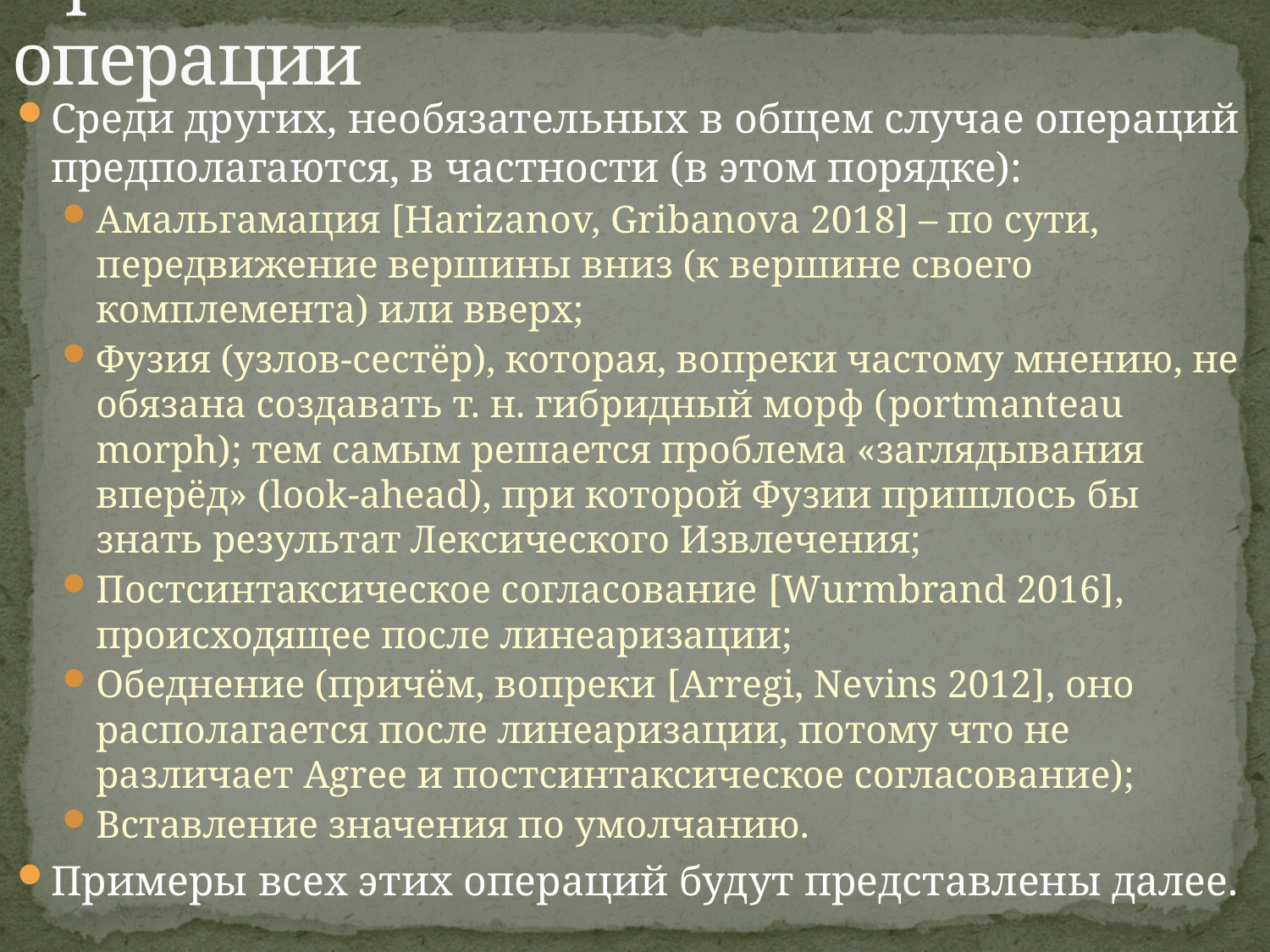

# Прочие постсинтаксические операции
Среди других, необязательных в общем случае операций предполагаются, в частности (в этом порядке):
Амальгамация [Harizanov, Gribanova 2018] – по сути, передвижение вершины вниз (к вершине своего комплемента) или вверх;
Фузия (узлов-сестёр), которая, вопреки частому мнению, не обязана создавать т. н. гибридный морф (portmanteau morph); тем самым решается проблема «заглядывания вперёд» (look-ahead), при которой Фузии пришлось бы знать результат Лексического Извлечения;
Постсинтаксическое согласование [Wurmbrand 2016], происходящее после линеаризации;
Обеднение (причём, вопреки [Arregi, Nevins 2012], оно располагается после линеаризации, потому что не различает Agree и постсинтаксическое согласование);
Вставление значения по умолчанию.
Примеры всех этих операций будут представлены далее.